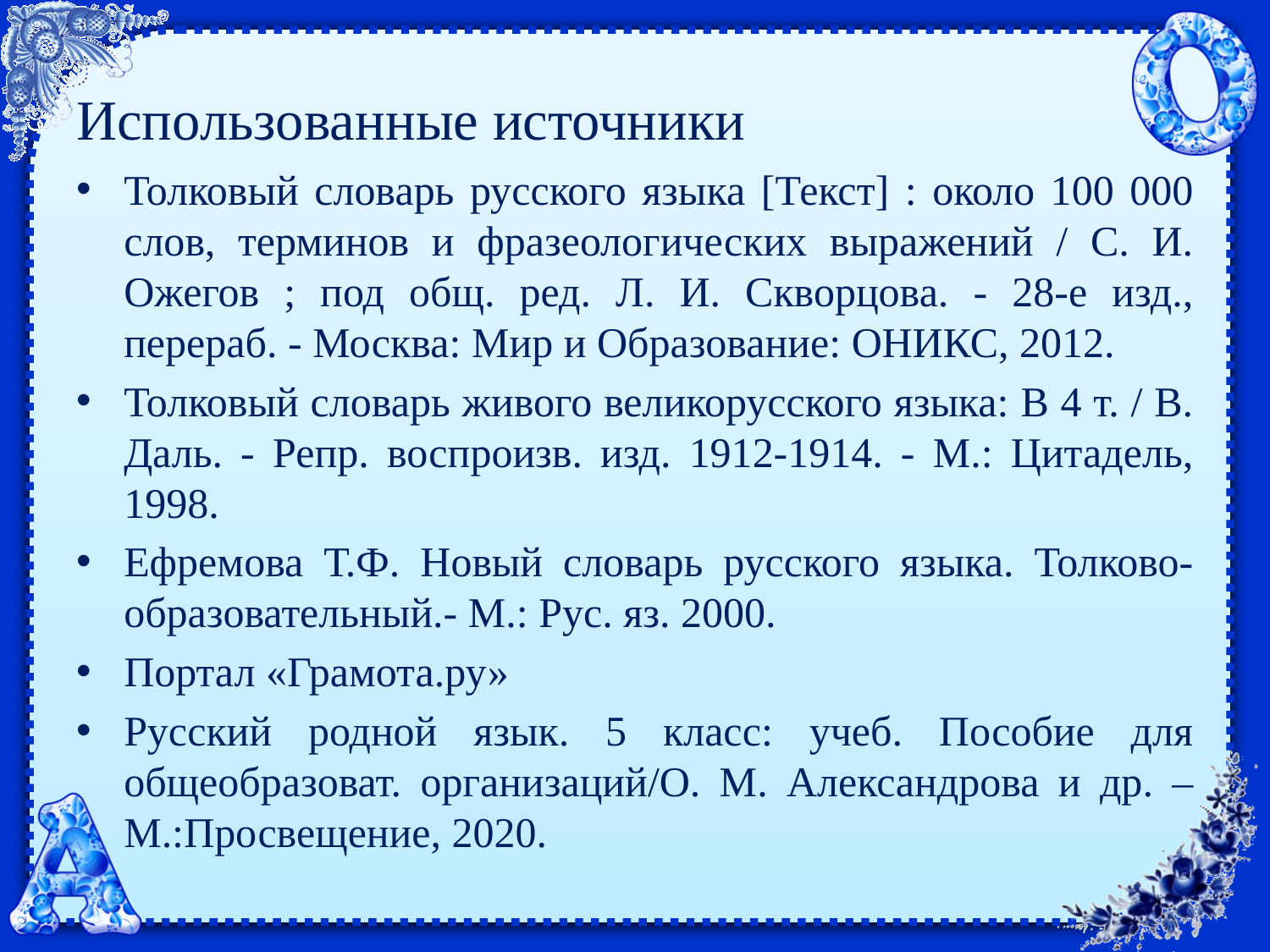

# Использованные источники
Толковый словарь русского языка [Текст] : около 100 000 слов, терминов и фразеологических выражений / С. И. Ожегов ; под общ. ред. Л. И. Скворцова. - 28-е изд., перераб. - Москва: Мир и Образование: ОНИКС, 2012.
Толковый словарь живого великорусского языка: В 4 т. / В. Даль. - Репр. воспроизв. изд. 1912-1914. - М.: Цитадель, 1998.
Ефремова Т.Ф. Новый словарь русского языка. Толково-образовательный.- М.: Рус. яз. 2000.
Портал «Грамота.ру»
Русский родной язык. 5 класс: учеб. Пособие для общеобразоват. организаций/О. М. Александрова и др. – М.:Просвещение, 2020.